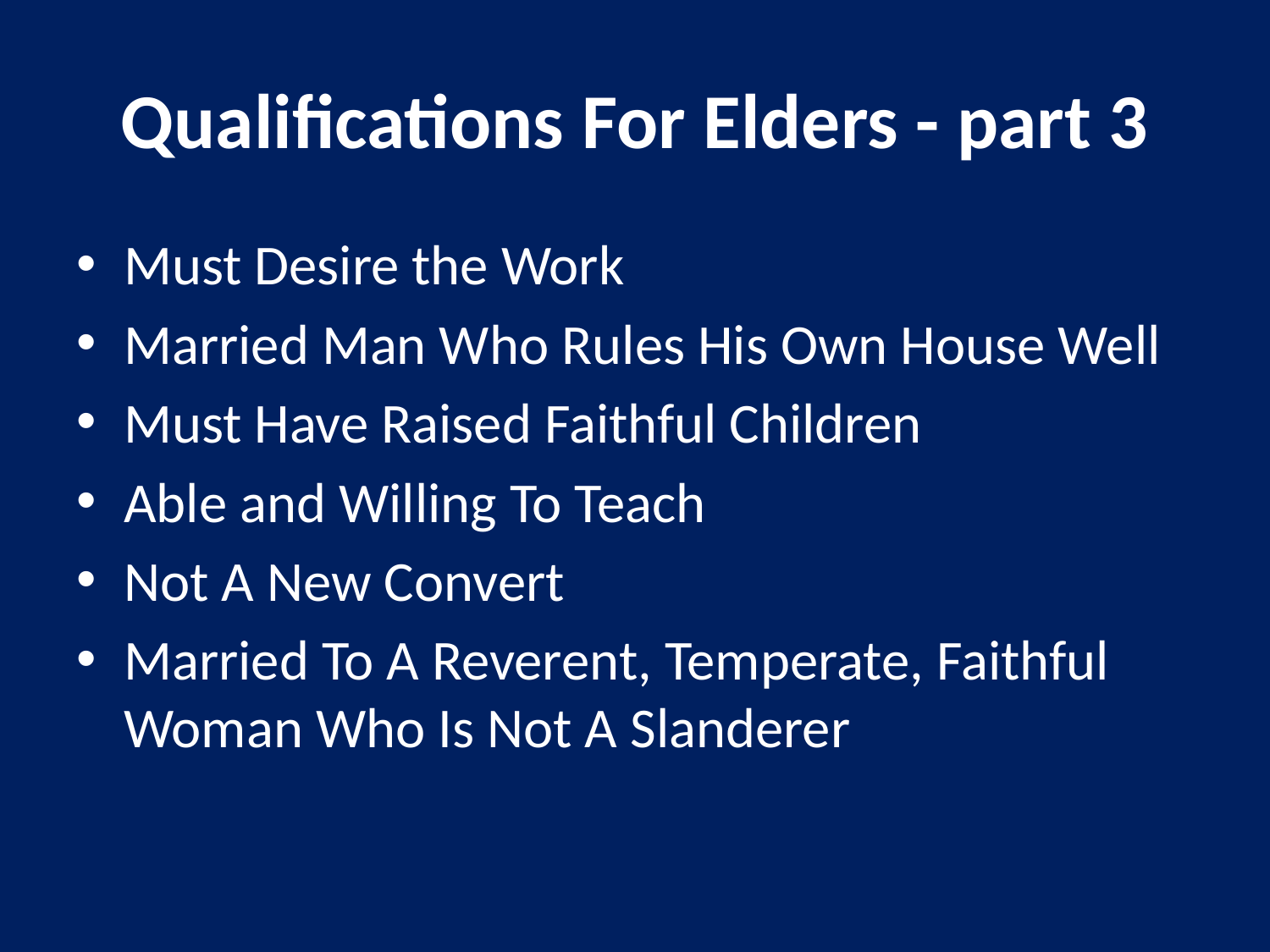

# Qualifications For Elders - part 3
Must Desire the Work
Married Man Who Rules His Own House Well
Must Have Raised Faithful Children
Able and Willing To Teach
Not A New Convert
Married To A Reverent, Temperate, Faithful Woman Who Is Not A Slanderer